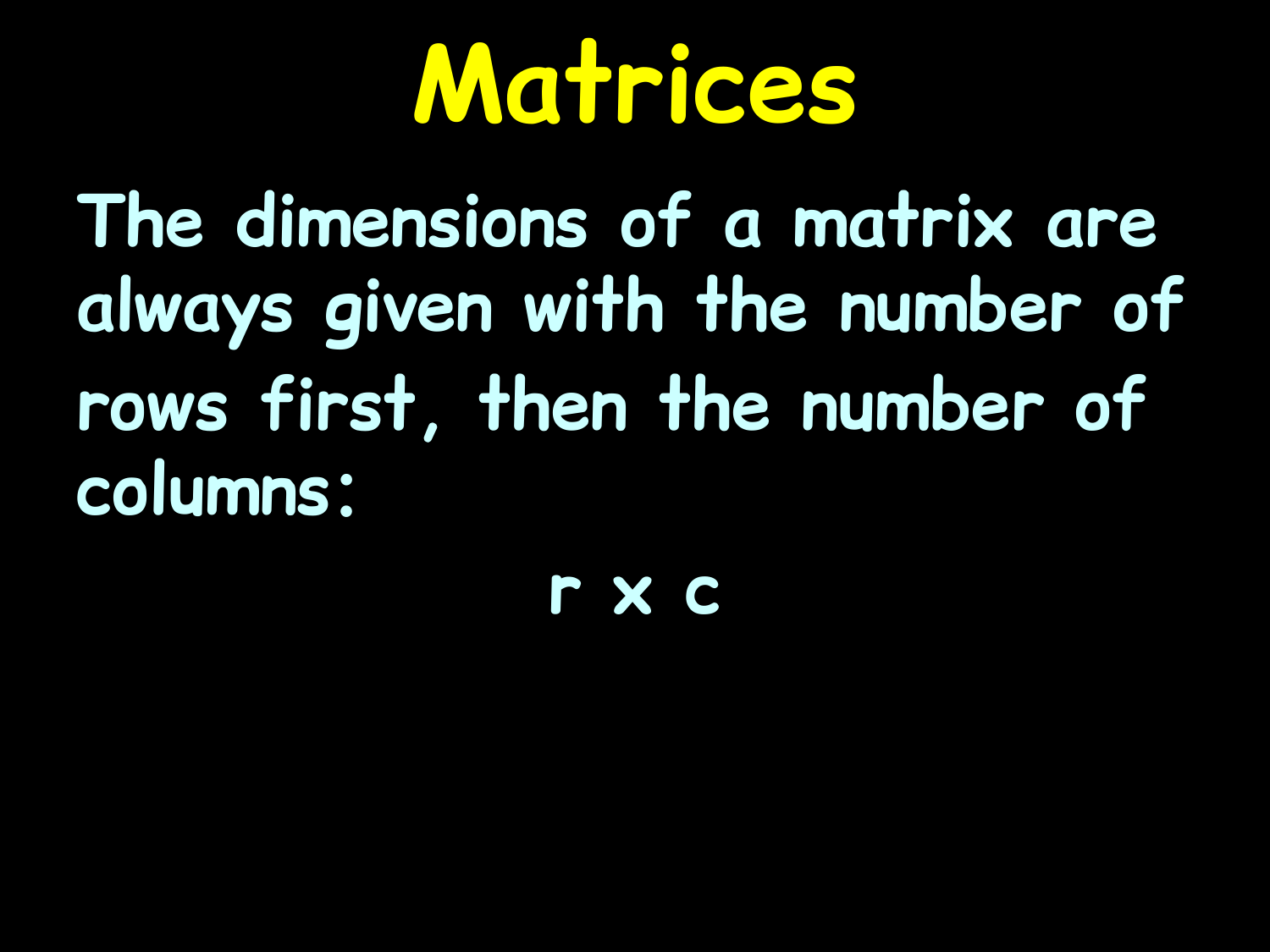

# Matrices
The dimensions of a matrix are always given with the number of
rows first, then the number of columns:
r x c